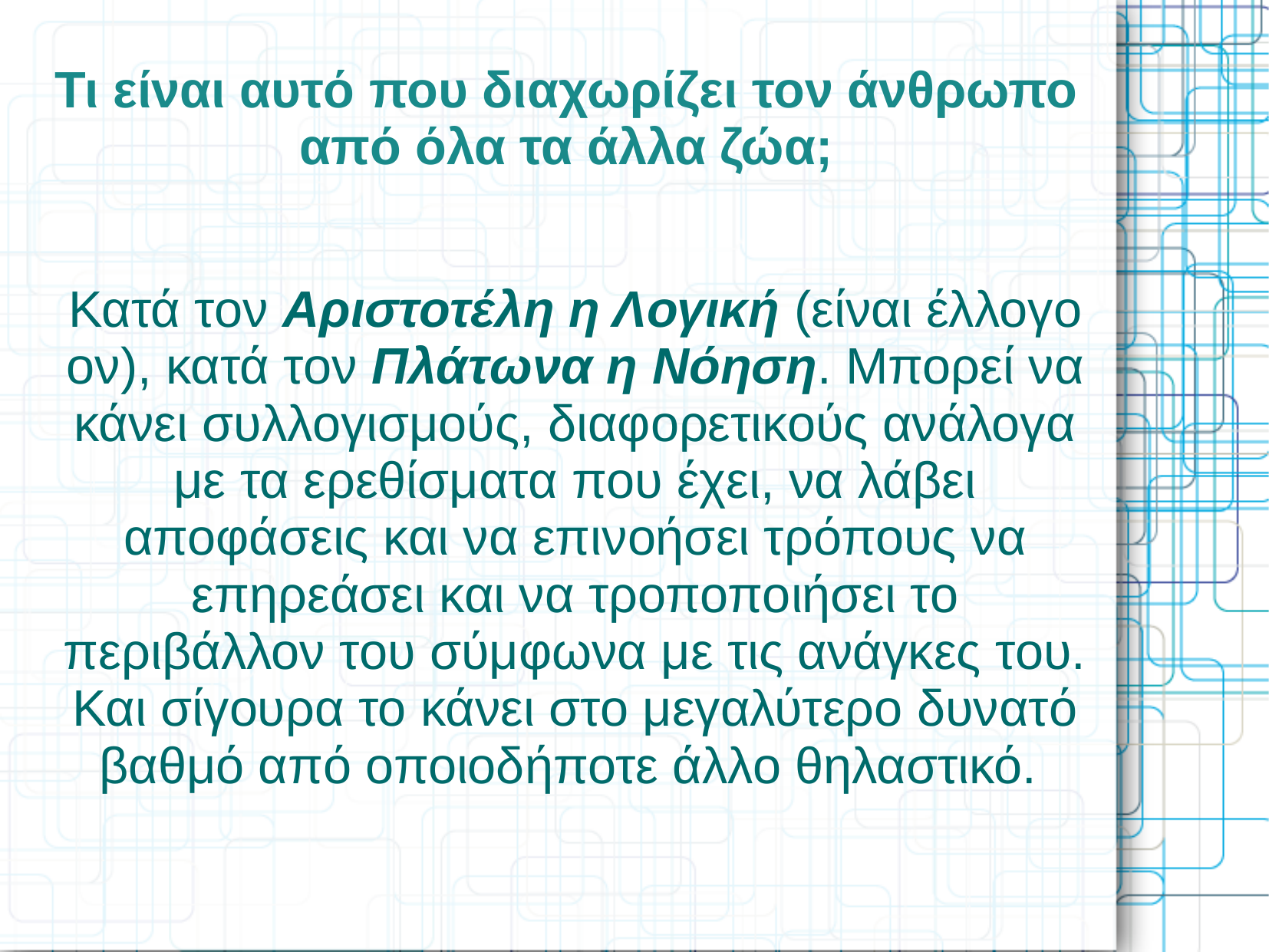

# Τι είναι αυτό που διαχωρίζει τον άνθρωπο από όλα τα άλλα ζώα;
Κατά τον Αριστοτέλη η Λογική (είναι έλλογο ον), κατά τον Πλάτωνα η Νόηση. Μπορεί να κάνει συλλογισμούς, διαφορετικούς ανάλογα με τα ερεθίσματα που έχει, να λάβει αποφάσεις και να επινοήσει τρόπους να επηρεάσει και να τροποποιήσει το περιβάλλον του σύμφωνα με τις ανάγκες του. Και σίγουρα το κάνει στο μεγαλύτερο δυνατό βαθμό από οποιοδήποτε άλλο θηλαστικό.